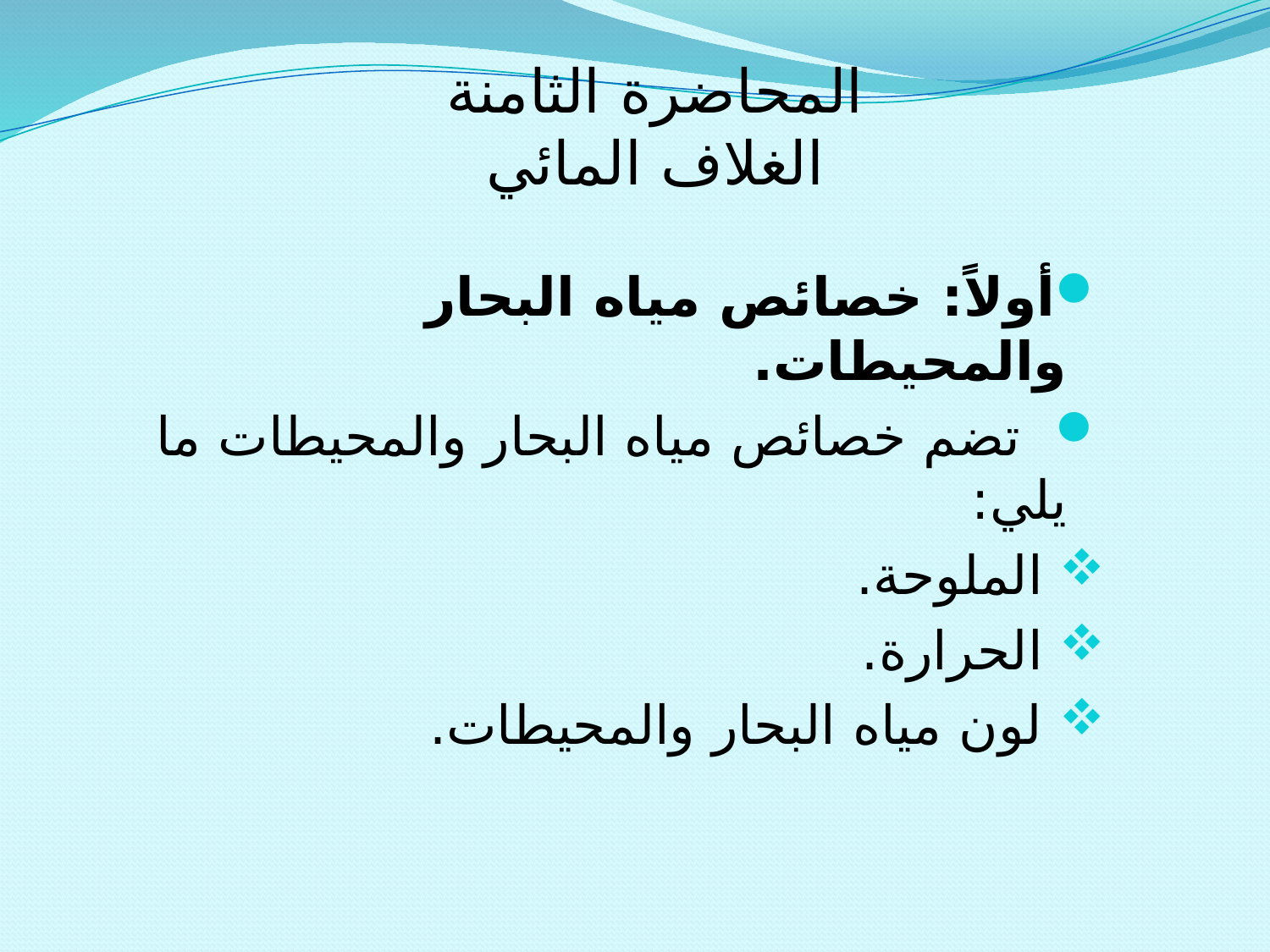

المحاضرة الثامنة
الغلاف المائي
أولاً: خصائص مياه البحار والمحيطات.
  تضم خصائص مياه البحار والمحيطات ما يلي:
الملوحة.
الحرارة.
لون مياه البحار والمحيطات.